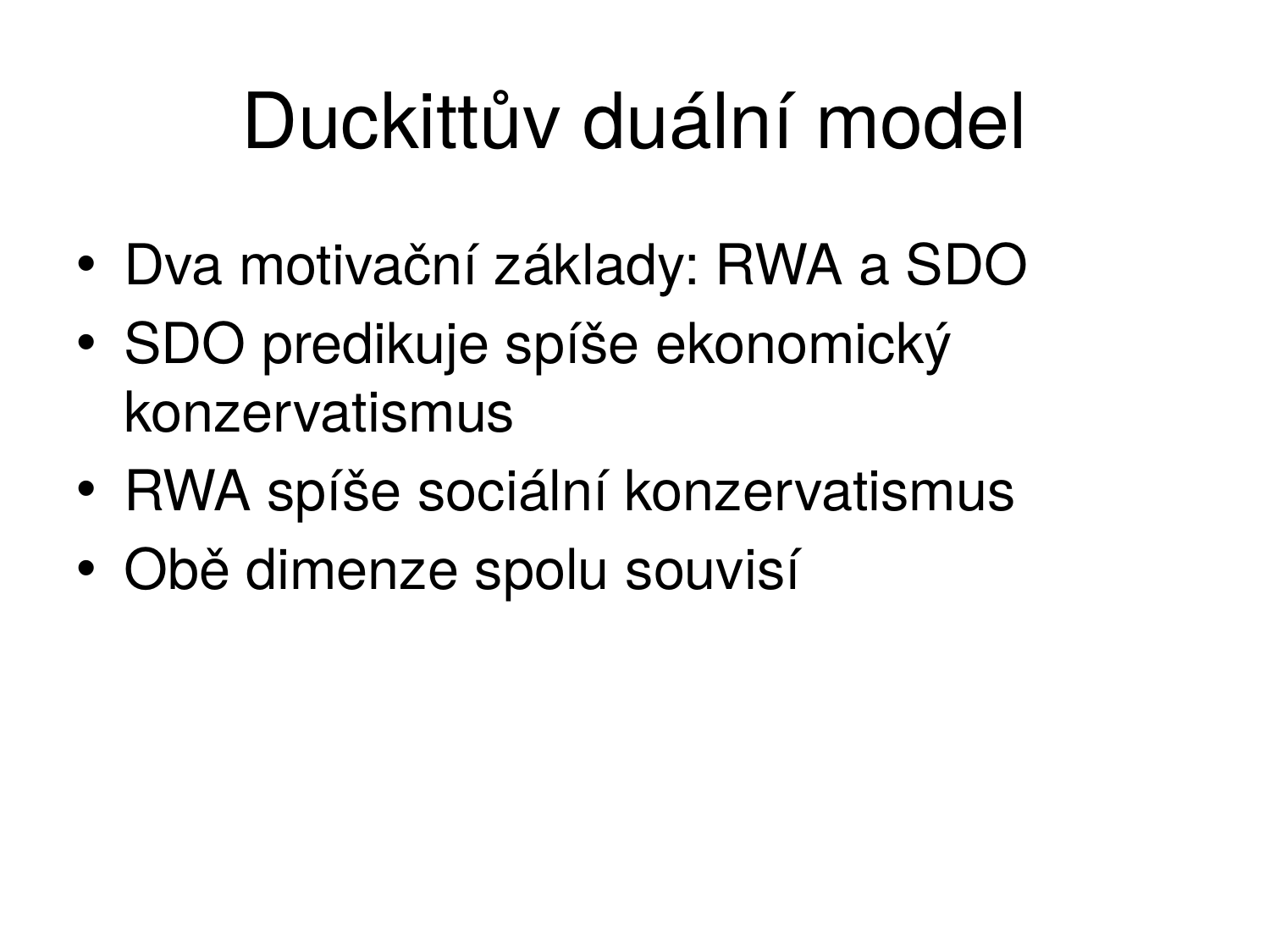

# Duckittův duální model
Dva motivační základy: RWA a SDO
SDO predikuje spíše ekonomický konzervatismus
RWA spíše sociální konzervatismus
Obě dimenze spolu souvisí